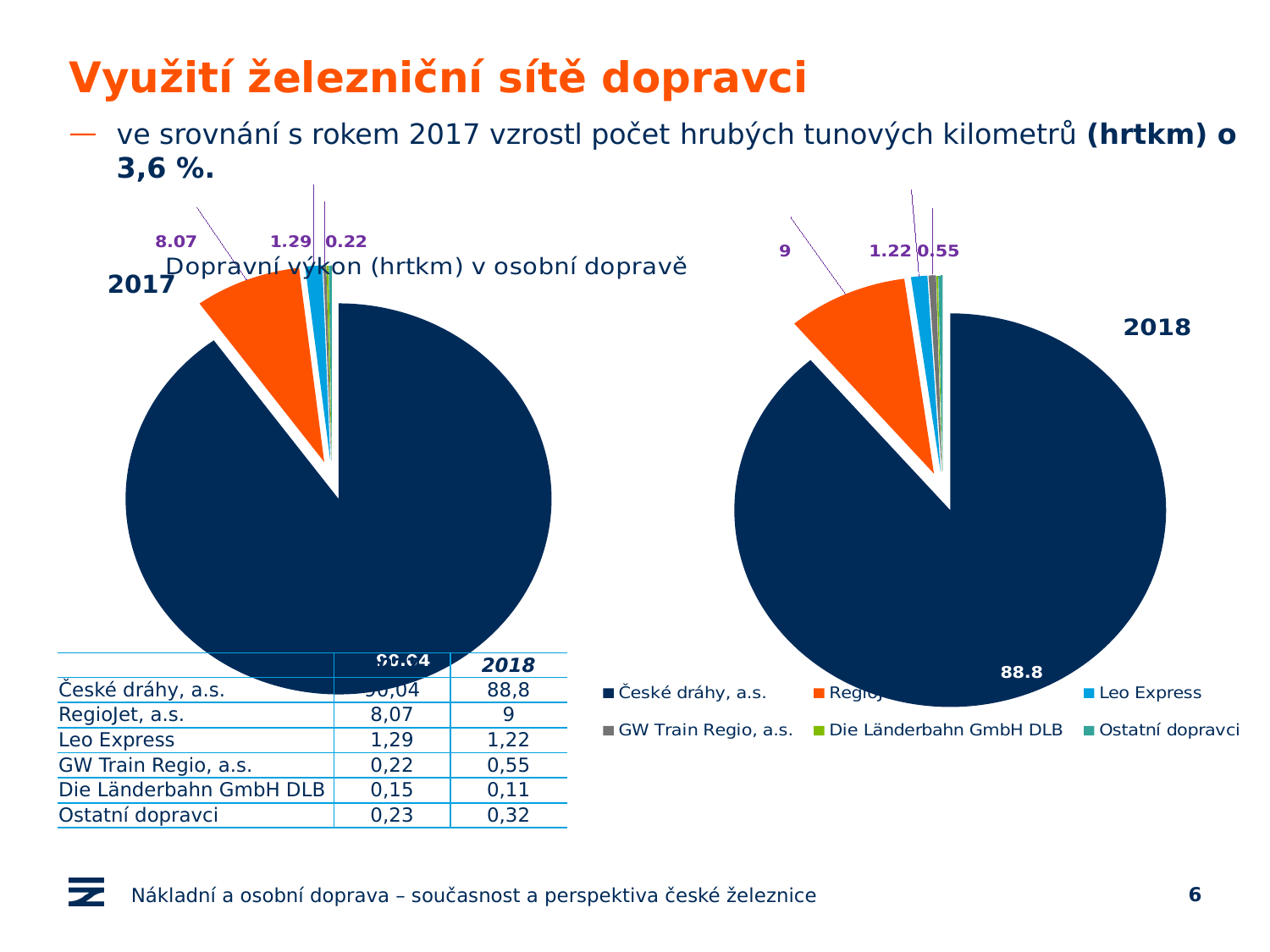

# Využití železniční sítě dopravci
ve srovnání s rokem 2017 vzrostl počet hrubých tunových kilometrů (hrtkm) o 3,6 %.

[unsupported chart]

[unsupported chart]

2017
|  | 2017 | 2018 |
| --- | --- | --- |
| České dráhy, a.s. | 90,04 | 88,8 |
| RegioJet, a.s. | 8,07 | 9 |
| Leo Express | 1,29 | 1,22 |
| GW Train Regio, a.s. | 0,22 | 0,55 |
| Die Länderbahn GmbH DLB | 0,15 | 0,11 |
| Ostatní dopravci | 0,23 | 0,32 |
Nákladní a osobní doprava – současnost a perspektiva české železnice
6